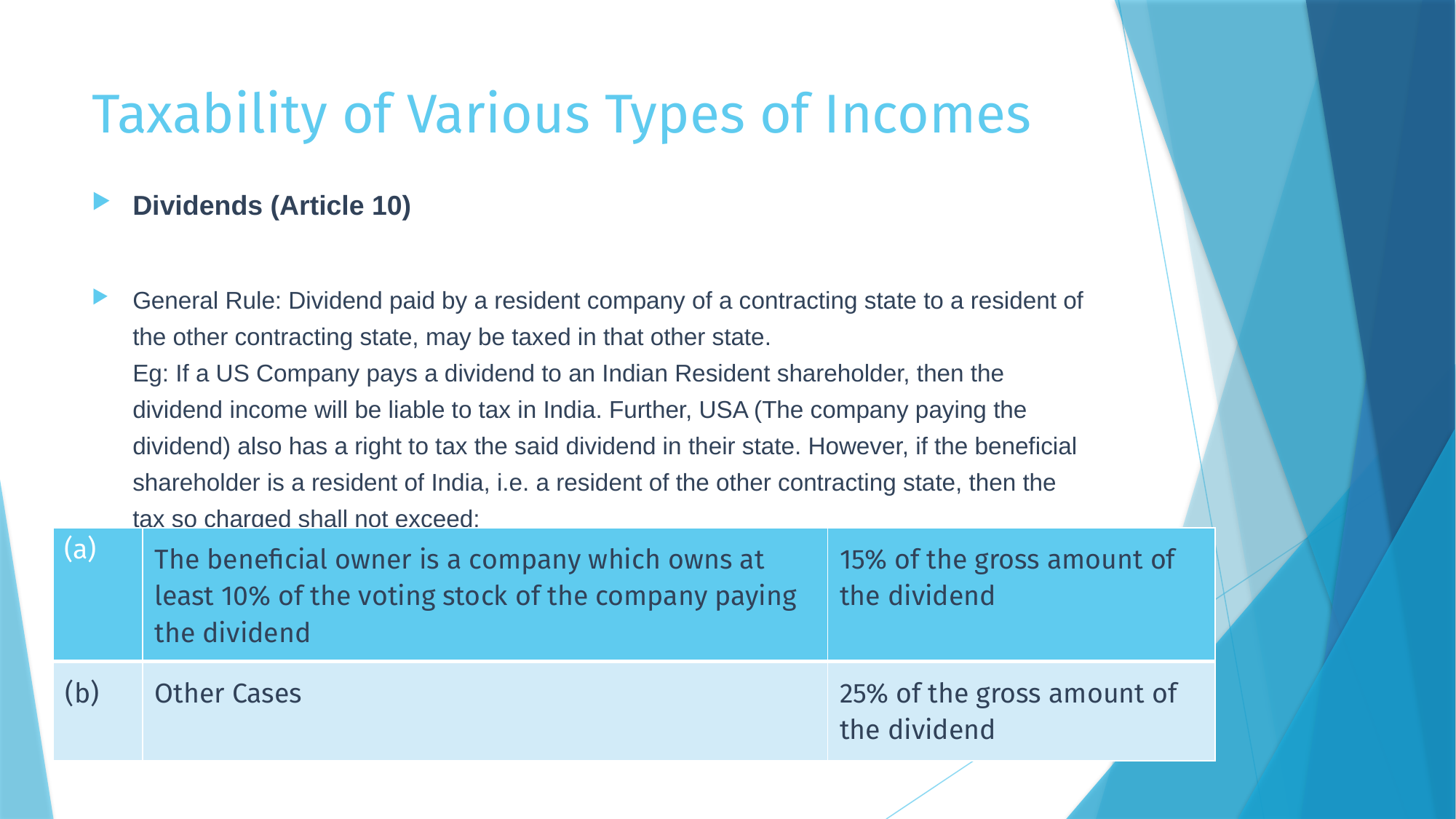

# Taxability of Various Types of Incomes
Dividends (Article 10)
General Rule: Dividend paid by a resident company of a contracting state to a resident of the other contracting state, may be taxed in that other state. 
Eg: If a US Company pays a dividend to an Indian Resident shareholder, then the dividend income will be liable to tax in India. Further, USA (The company paying the dividend) also has a right to tax the said dividend in their state. However, if the beneficial shareholder is a resident of India, i.e. a resident of the other contracting state, then the tax so charged shall not exceed:

| (a) | The beneficial owner is a company which owns at least 10% of the voting stock of the company paying the dividend | 15% of the gross amount of the dividend |
| --- | --- | --- |
| (b) | Other Cases | 25% of the gross amount of the dividend |